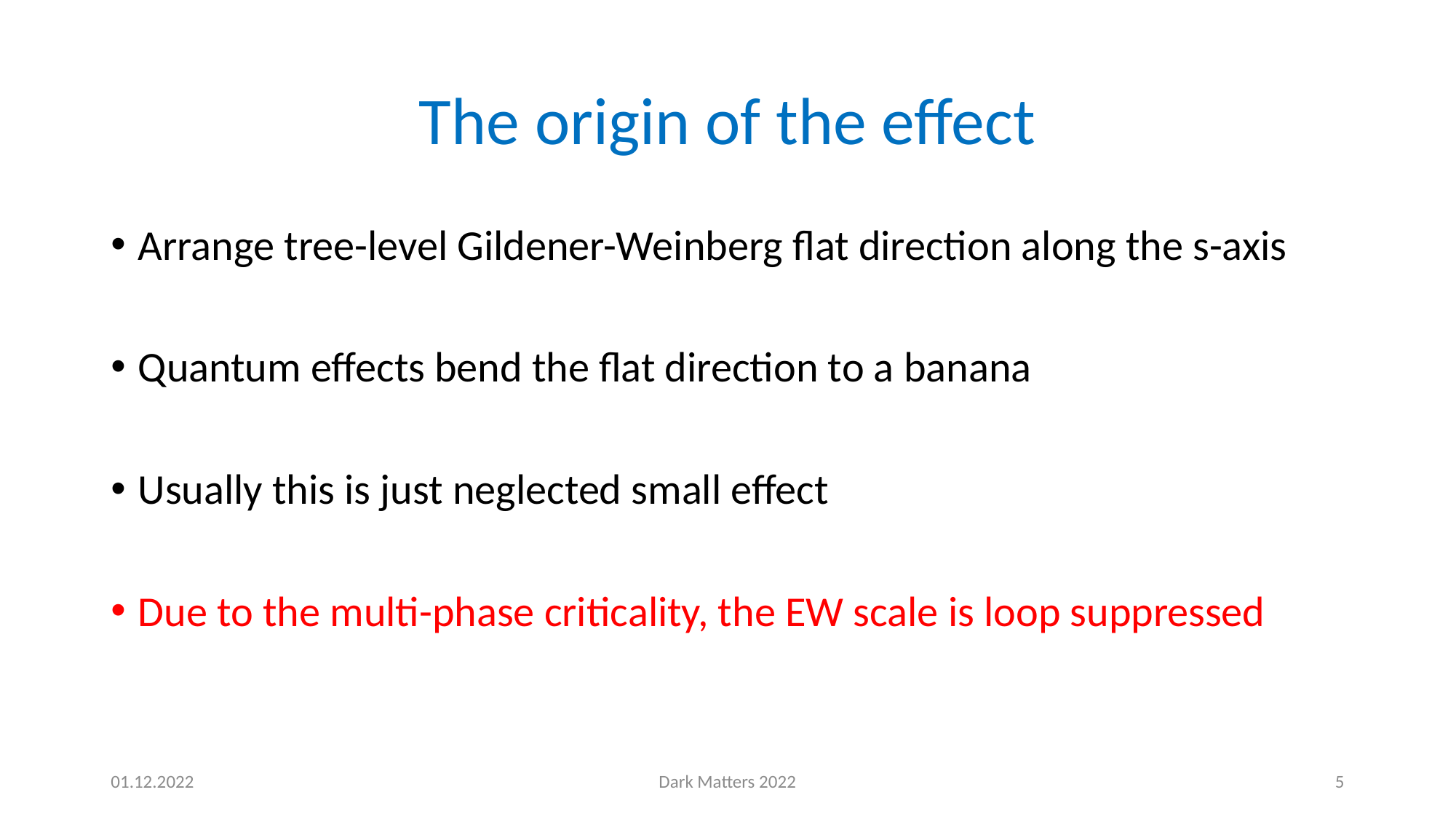

# The origin of the effect
Arrange tree-level Gildener-Weinberg flat direction along the s-axis

Quantum effects bend the flat direction to a banana

Usually this is just neglected small effect

Due to the multi-phase criticality, the EW scale is loop suppressed
01.12.2022
Dark Matters 2022
5